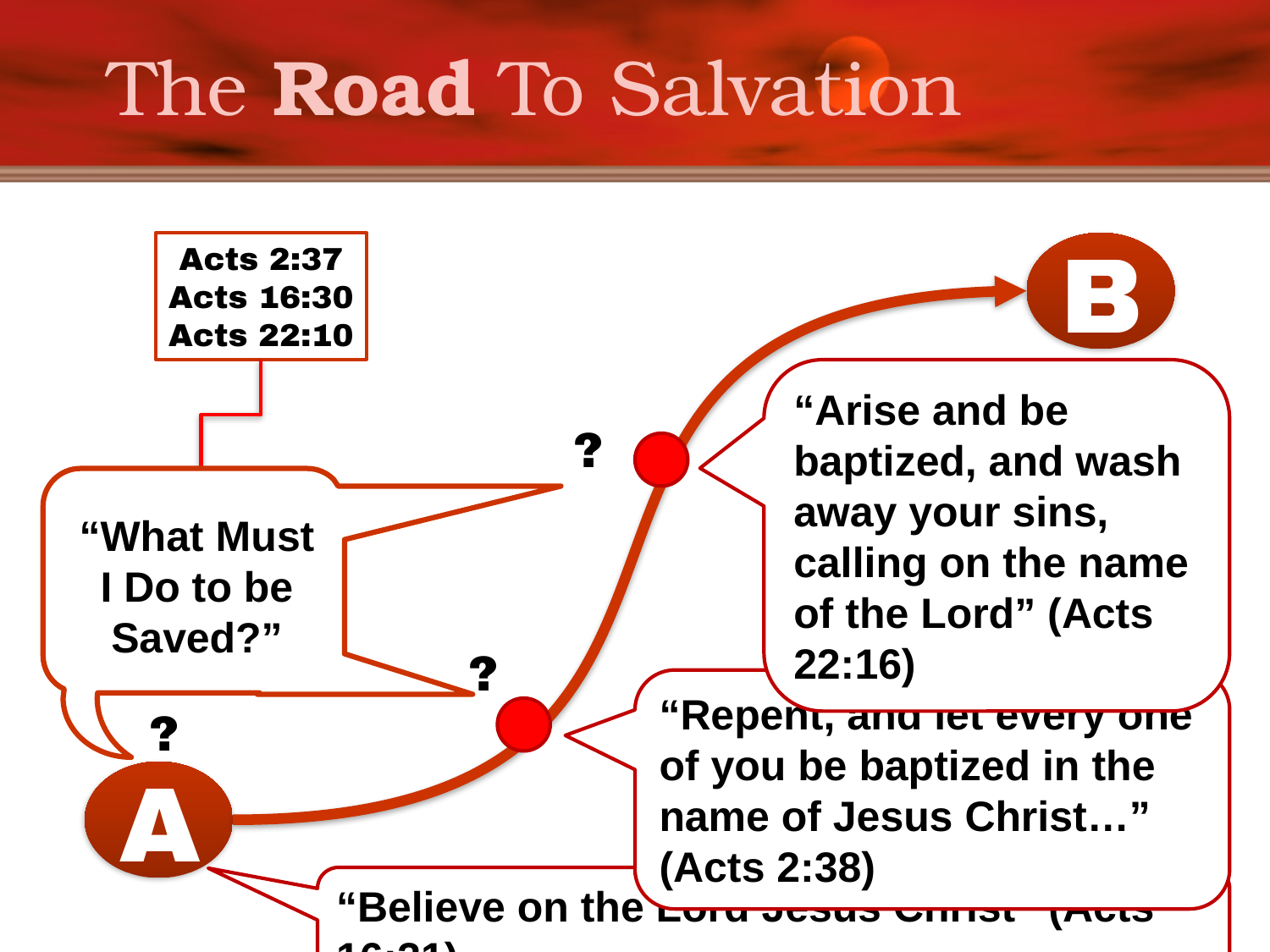

# The Road To Salvation
Acts 2:37
Acts 16:30
Acts 22:10
B
“Arise and be baptized, and wash away your sins, calling on the name of the Lord” (Acts 22:16)
?

“What Must I Do to be Saved?”
?
“Repent, and let every one of you be baptized in the name of Jesus Christ…” (Acts 2:38)
?

A
“Believe on the Lord Jesus Christ” (Acts 16:31)